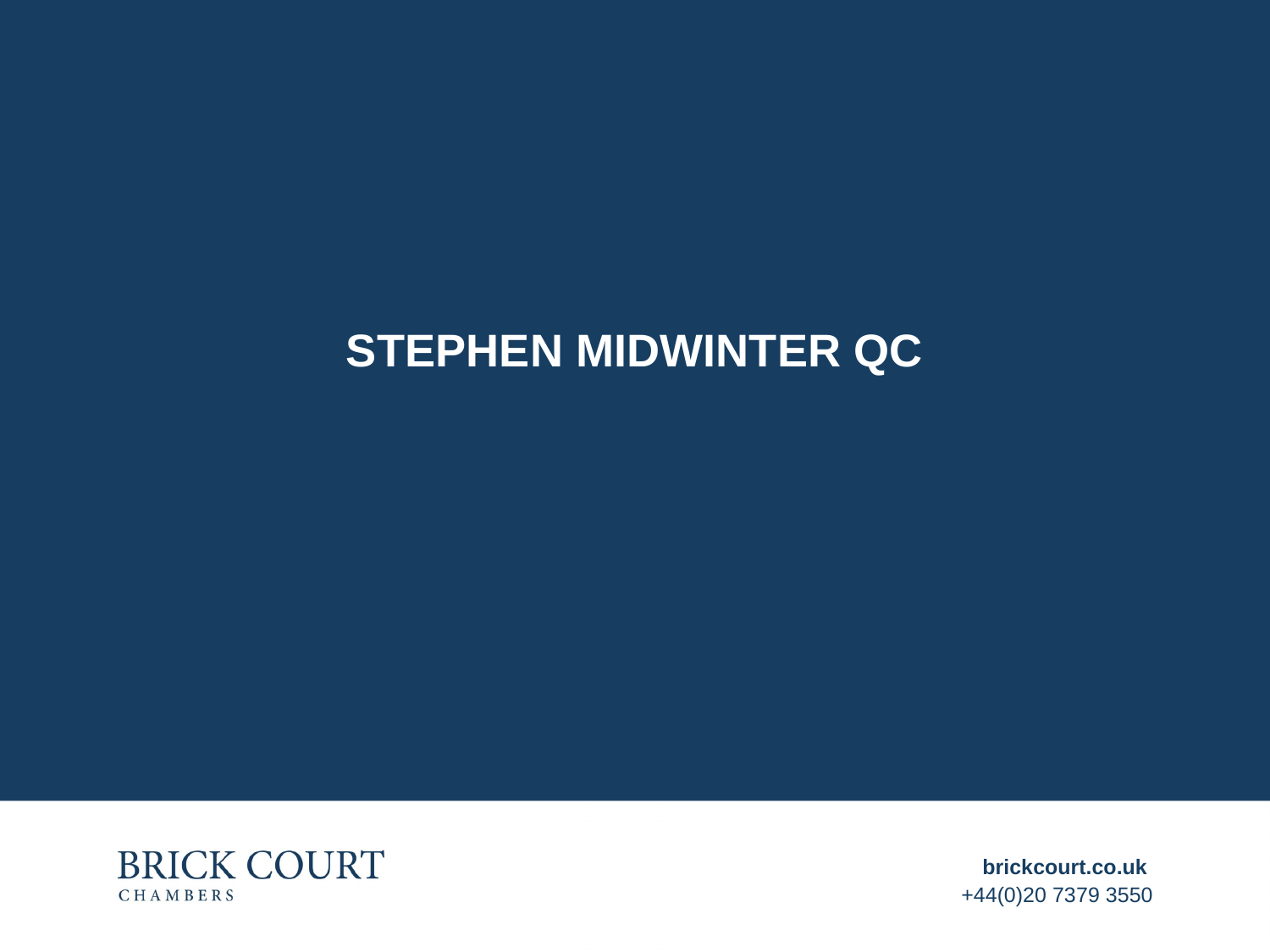

# STEPHEN MIDWINTER QC

brickcourt.co.uk
+44(0)20 7379 3550